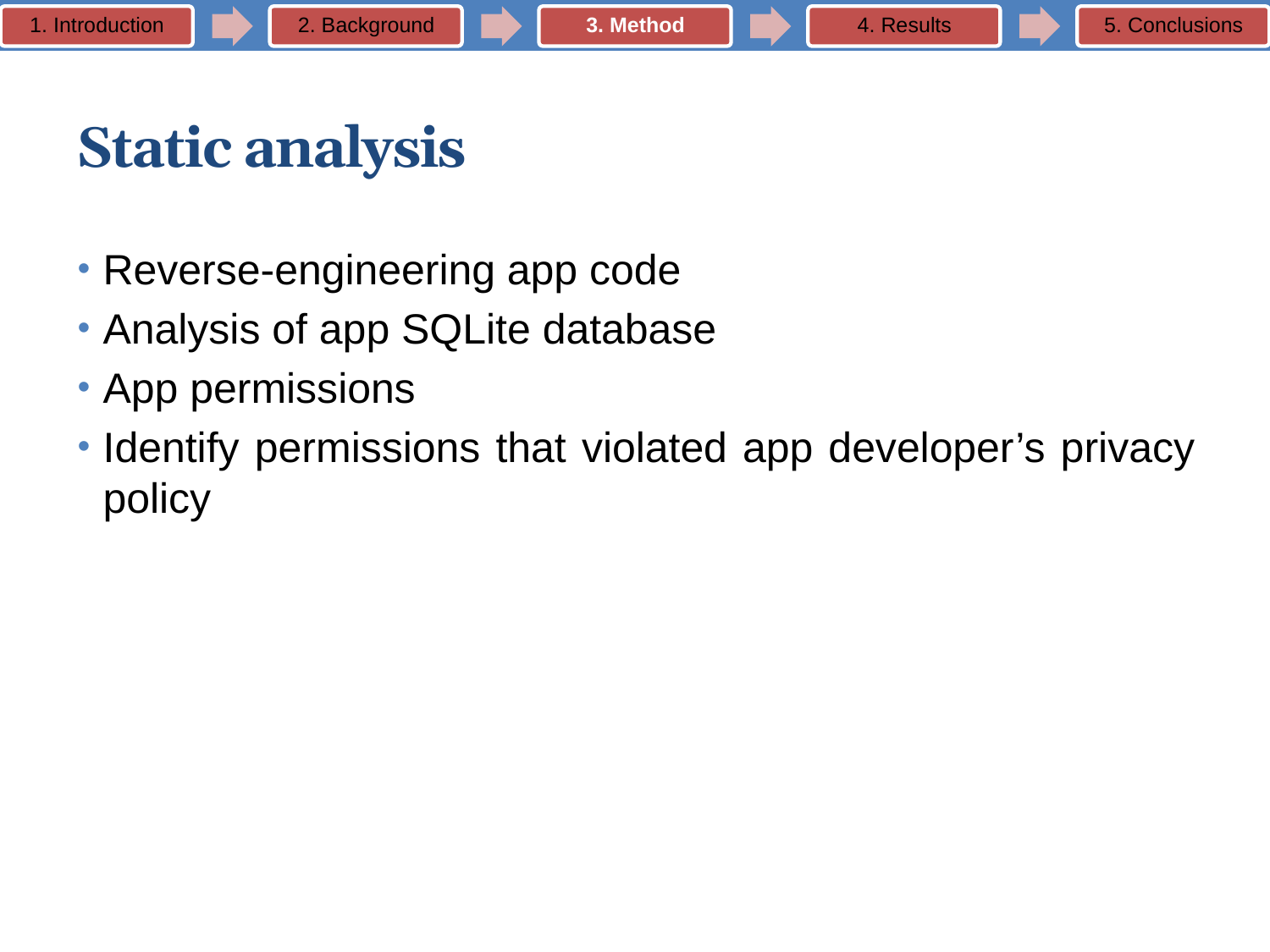

1. Introduction

2. Background

3. Method

4. Results

5. Conclusions
# Static analysis
Reverse-engineering app code
Analysis of app SQLite database
App permissions
Identify permissions that violated app developer’s privacy policy